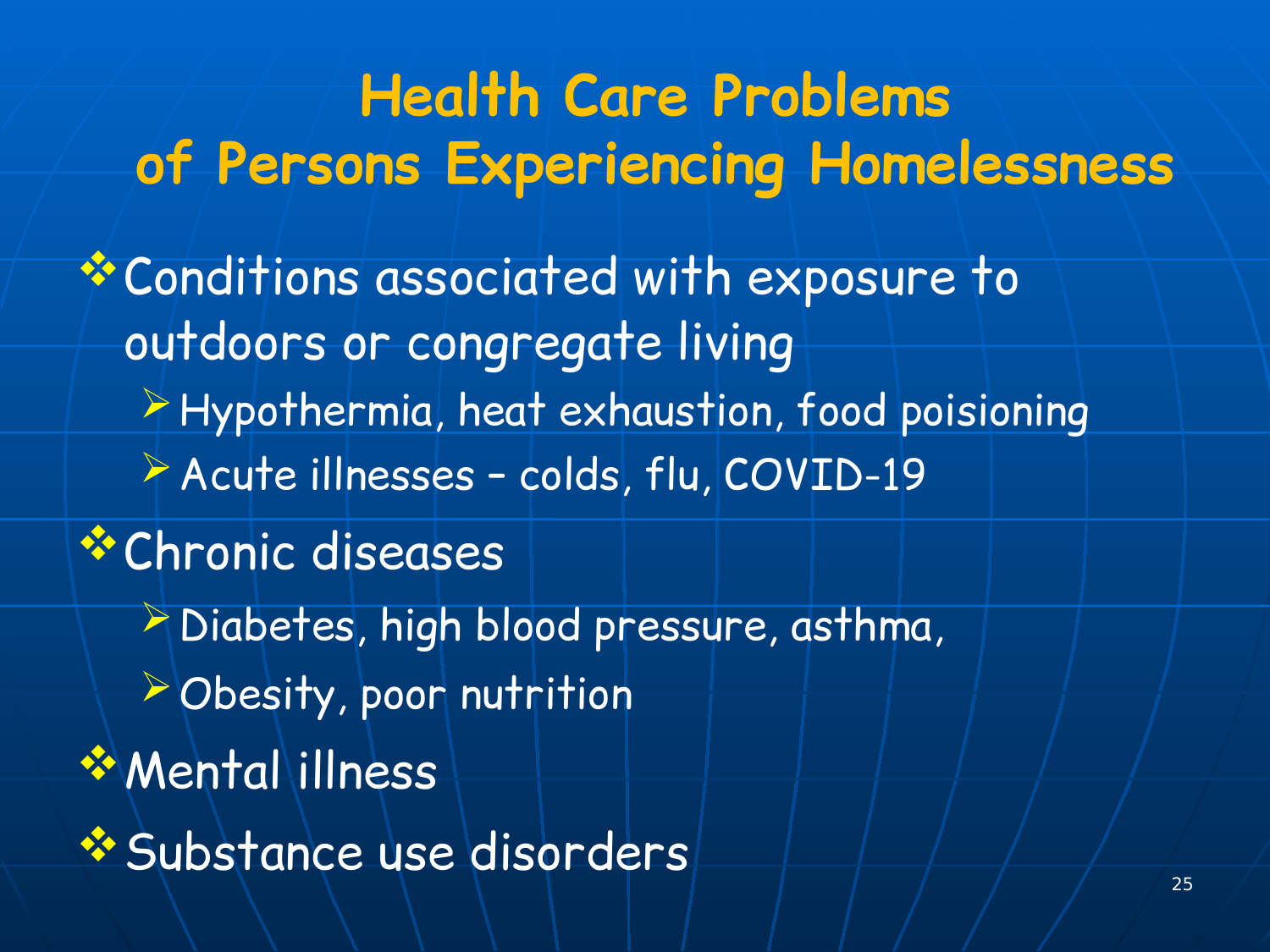

# Health Care Problems of Persons Experiencing Homelessness
Conditions associated with exposure to outdoors or congregate living
Hypothermia, heat exhaustion, food poisioning
Acute illnesses – colds, flu, COVID-19
Chronic diseases
Diabetes, high blood pressure, asthma,
Obesity, poor nutrition
Mental illness
Substance use disorders

25